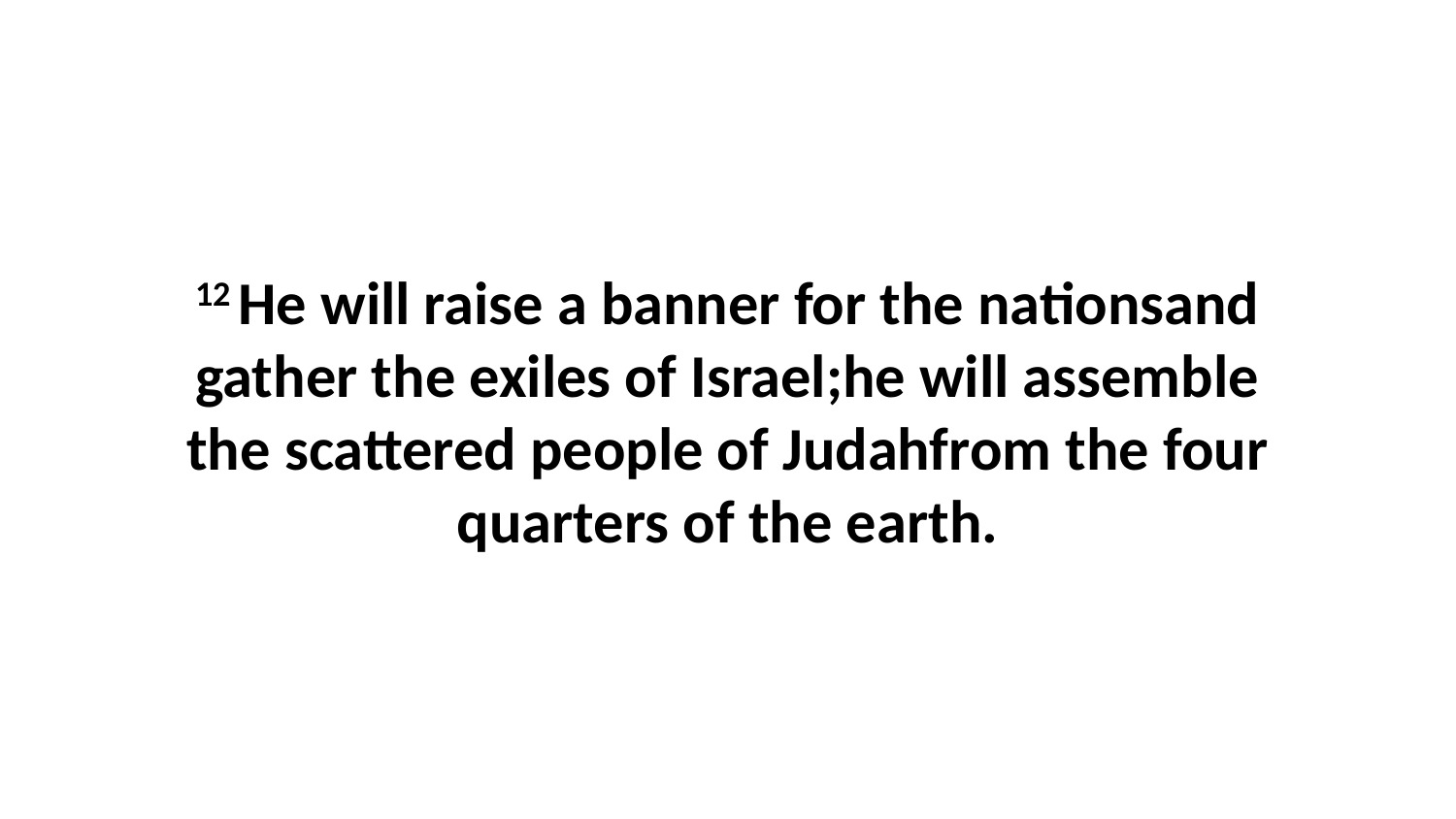

12 He will raise a banner for the nationsand gather the exiles of Israel;he will assemble the scattered people of Judahfrom the four quarters of the earth.